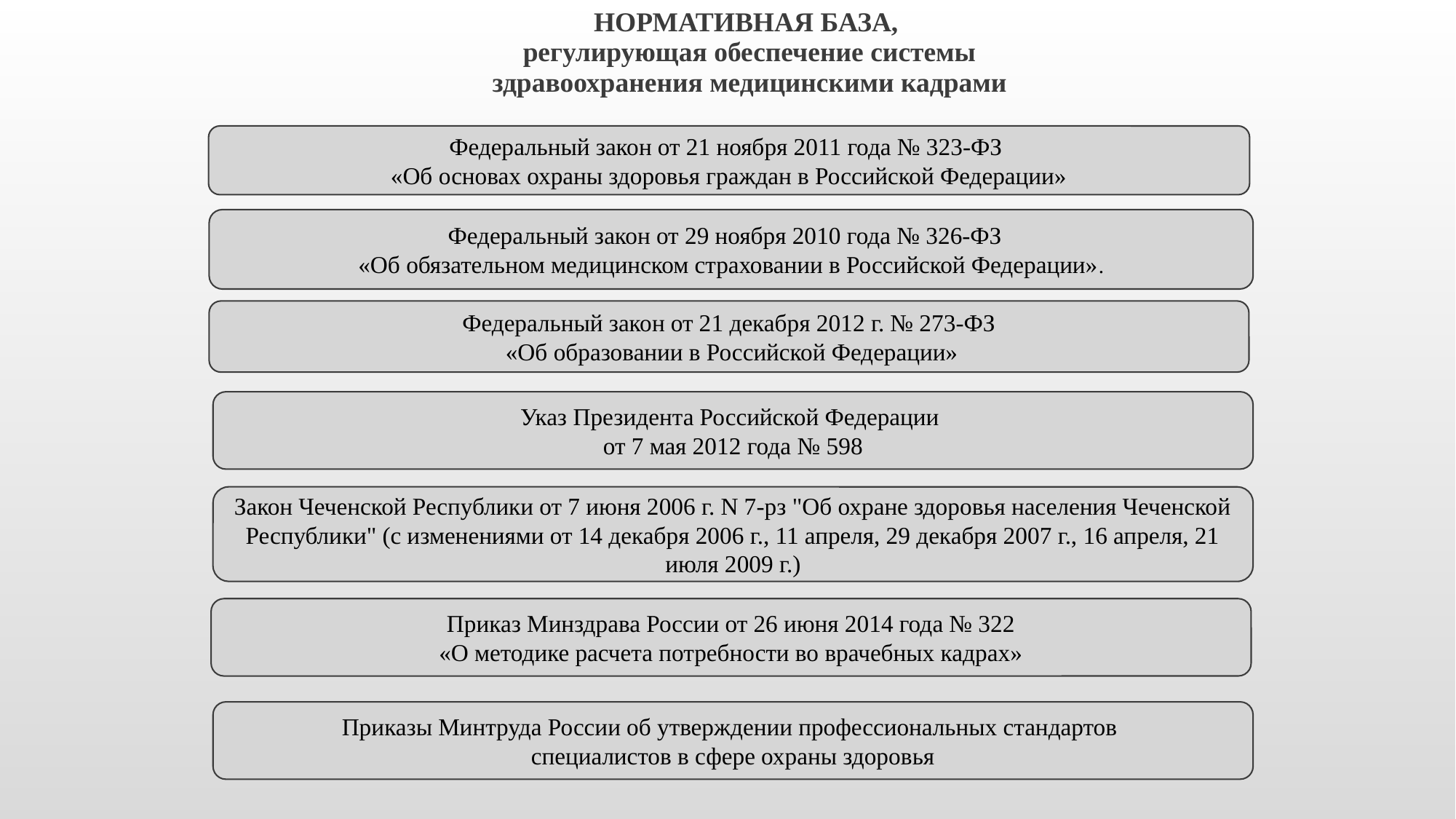

НОРМАТИВНАЯ БАЗА,
регулирующая обеспечение системы
здравоохранения медицинскими кадрами
Федеральный закон от 21 ноября 2011 года № 323-ФЗ
«Об основах охраны здоровья граждан в Российской Федерации»
Федеральный закон от 29 ноября 2010 года № 326-ФЗ
«Об обязательном медицинском страховании в Российской Федерации».
Федеральный закон от 21 декабря 2012 г. № 273-ФЗ
 «Об образовании в Российской Федерации»
Указ Президента Российской Федерации
от 7 мая 2012 года № 598

Закон Чеченской Республики от 7 июня 2006 г. N 7-рз "Об охране здоровья населения Чеченской Республики" (с изменениями от 14 декабря 2006 г., 11 апреля, 29 декабря 2007 г., 16 апреля, 21 июля 2009 г.)

Приказ Минздрава России от 26 июня 2014 года № 322
«О методике расчета потребности во врачебных кадрах»
Приказы Минтруда России об утверждении профессиональных стандартов
специалистов в сфере охраны здоровья